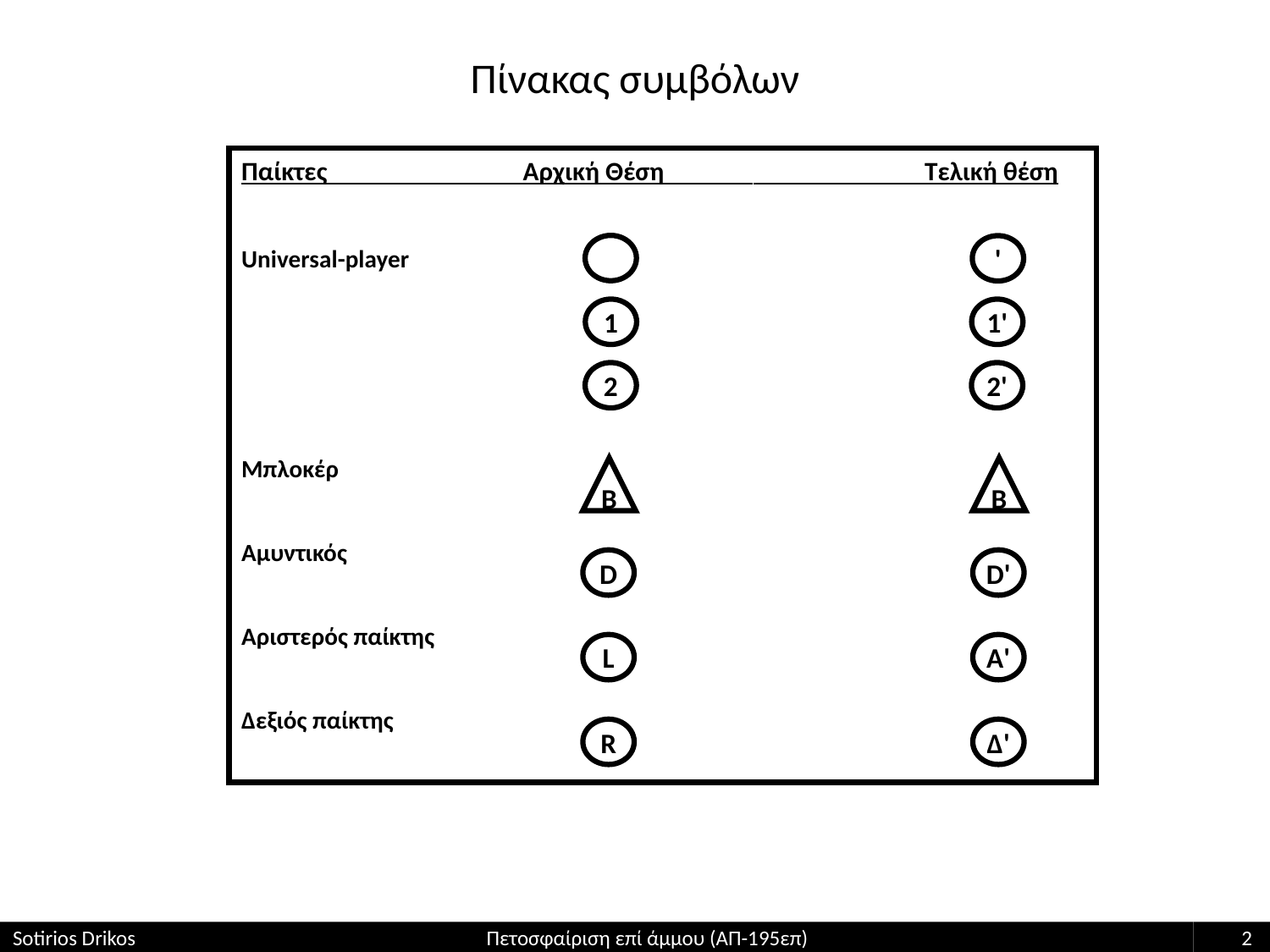

# Πίνακας συμβόλων
Παίκτες                                 Αρχική Θέση                                            Τελική θέση

Universal-player

Μπλοκέρ

Αμυντικός

Αριστερός παίκτης

Δεξιός παίκτης

'
1
1'
2
2'
B
B
D
D'
L
Α'
R
Δ'
Sotirios Drikos                                                                        Πετοσφαίριση επί άμμου (ΑΠ-195επ)
2